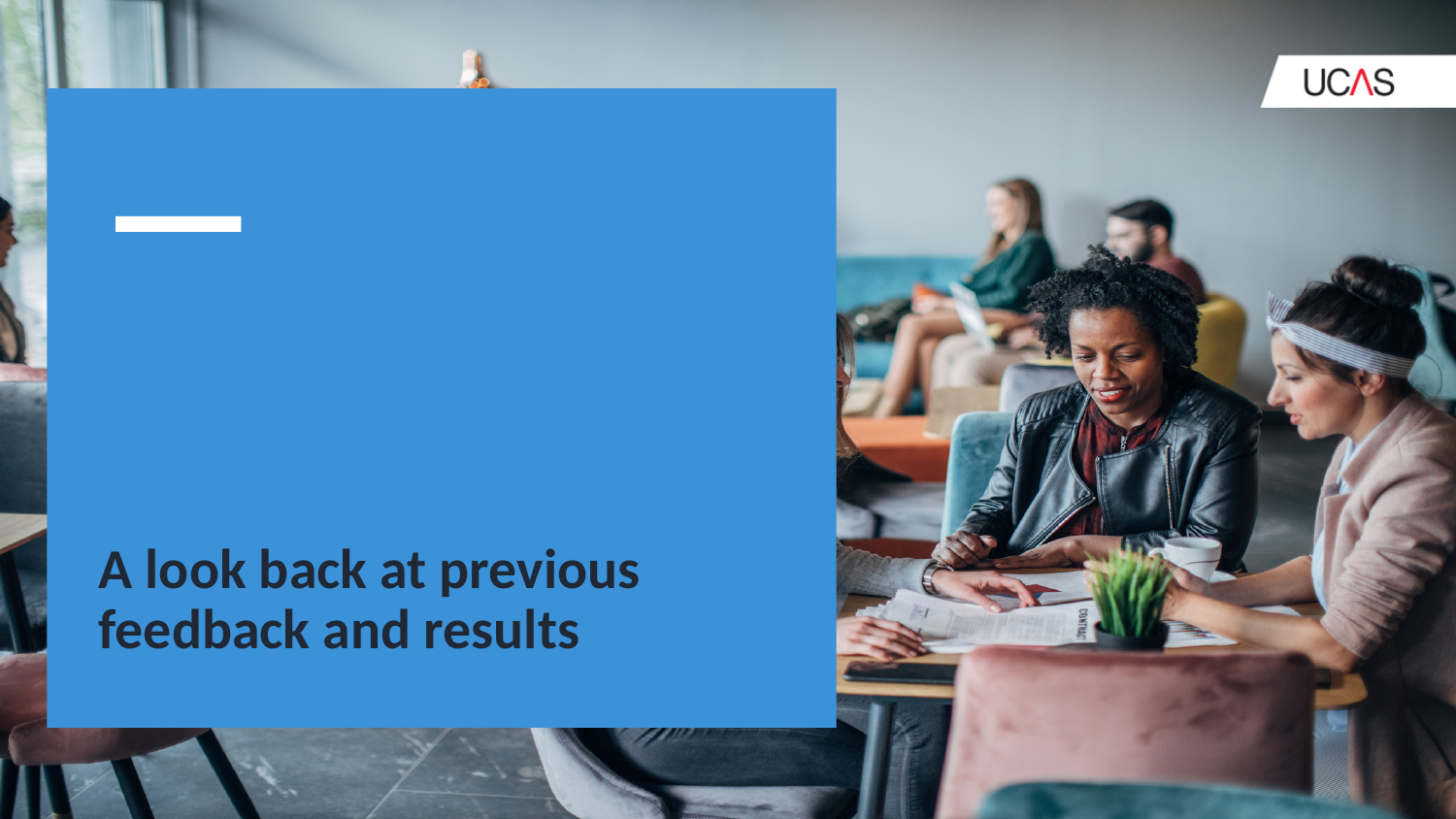

# A look back at previous feedback and results